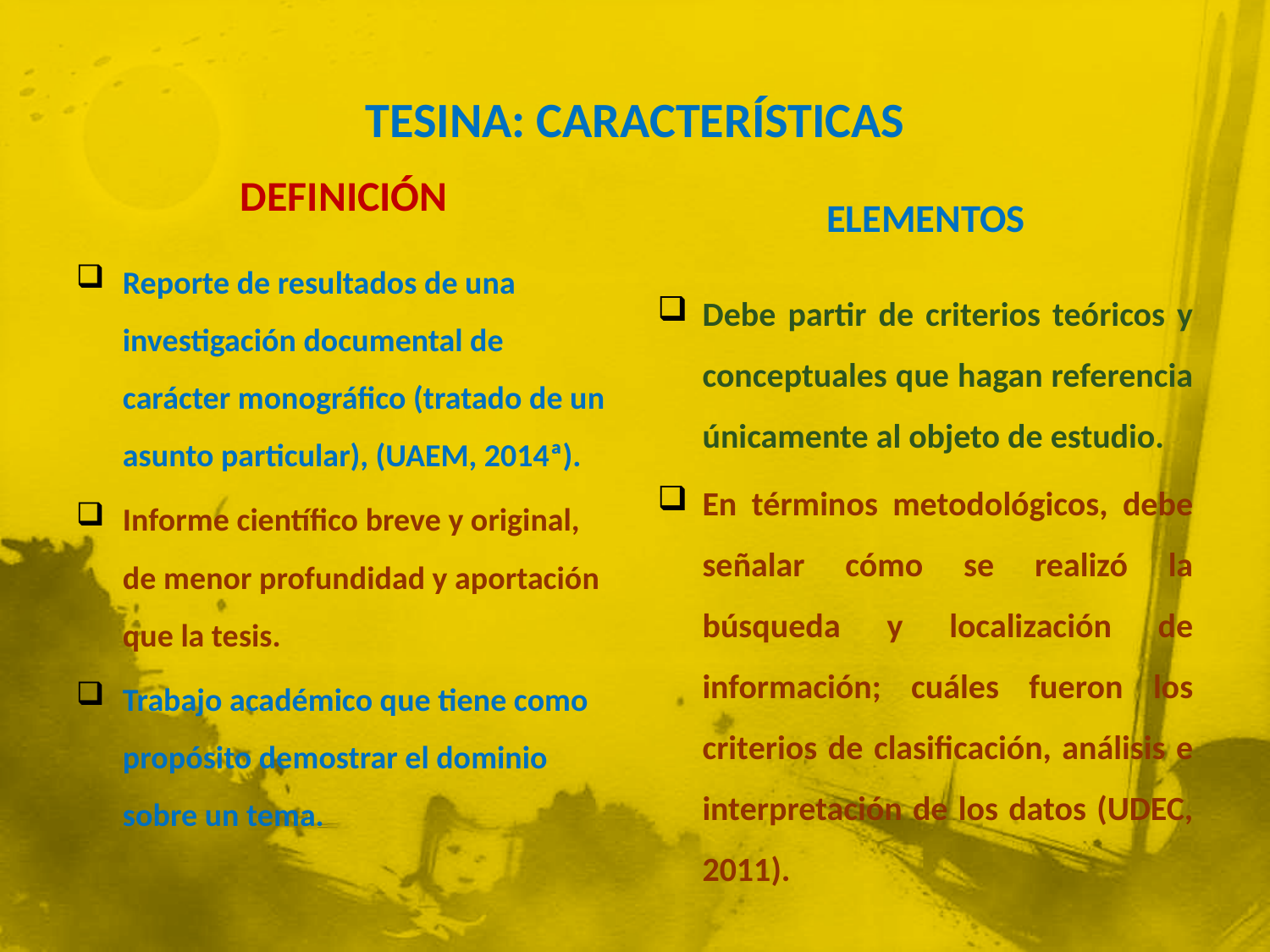

# TESINA: CARACTERÍSTICAS
DEFINICIÓN
ELEMENTOS
Reporte de resultados de una investigación documental de carácter monográfico (tratado de un asunto particular), (UAEM, 2014ª).
Informe científico breve y original, de menor profundidad y aportación que la tesis.
Trabajo académico que tiene como propósito demostrar el dominio sobre un tema.
Debe partir de criterios teóricos y conceptuales que hagan referencia únicamente al objeto de estudio.
En términos metodológicos, debe señalar cómo se realizó la búsqueda y localización de información; cuáles fueron los criterios de clasificación, análisis e interpretación de los datos (UDEC, 2011).